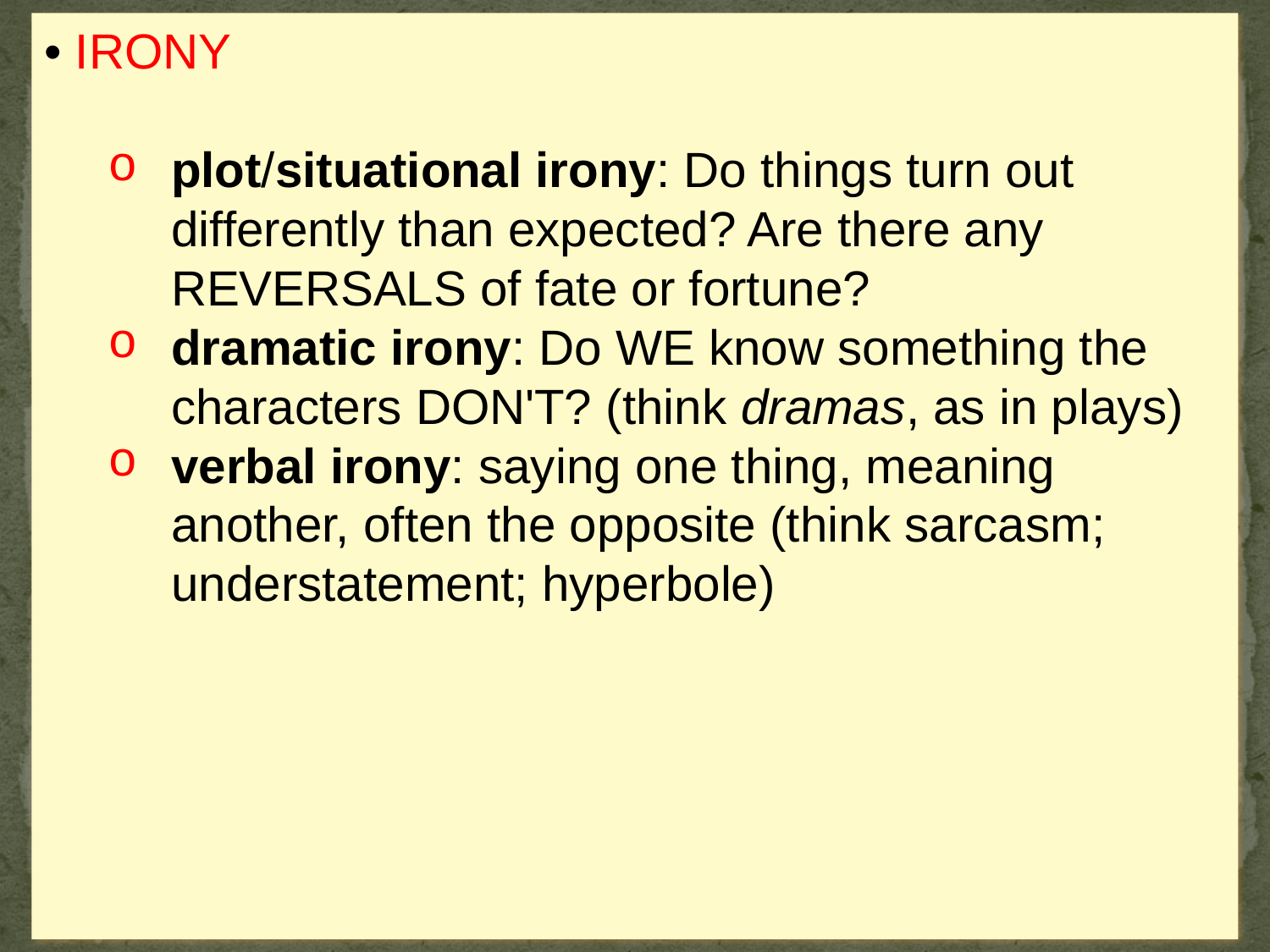

• IRONY

plot/situational irony: Do things turn out differently than expected? Are there any REVERSALS of fate or fortune?
dramatic irony: Do WE know something the characters DON'T? (think dramas, as in plays)
verbal irony: saying one thing, meaning another, often the opposite (think sarcasm; understatement; hyperbole)